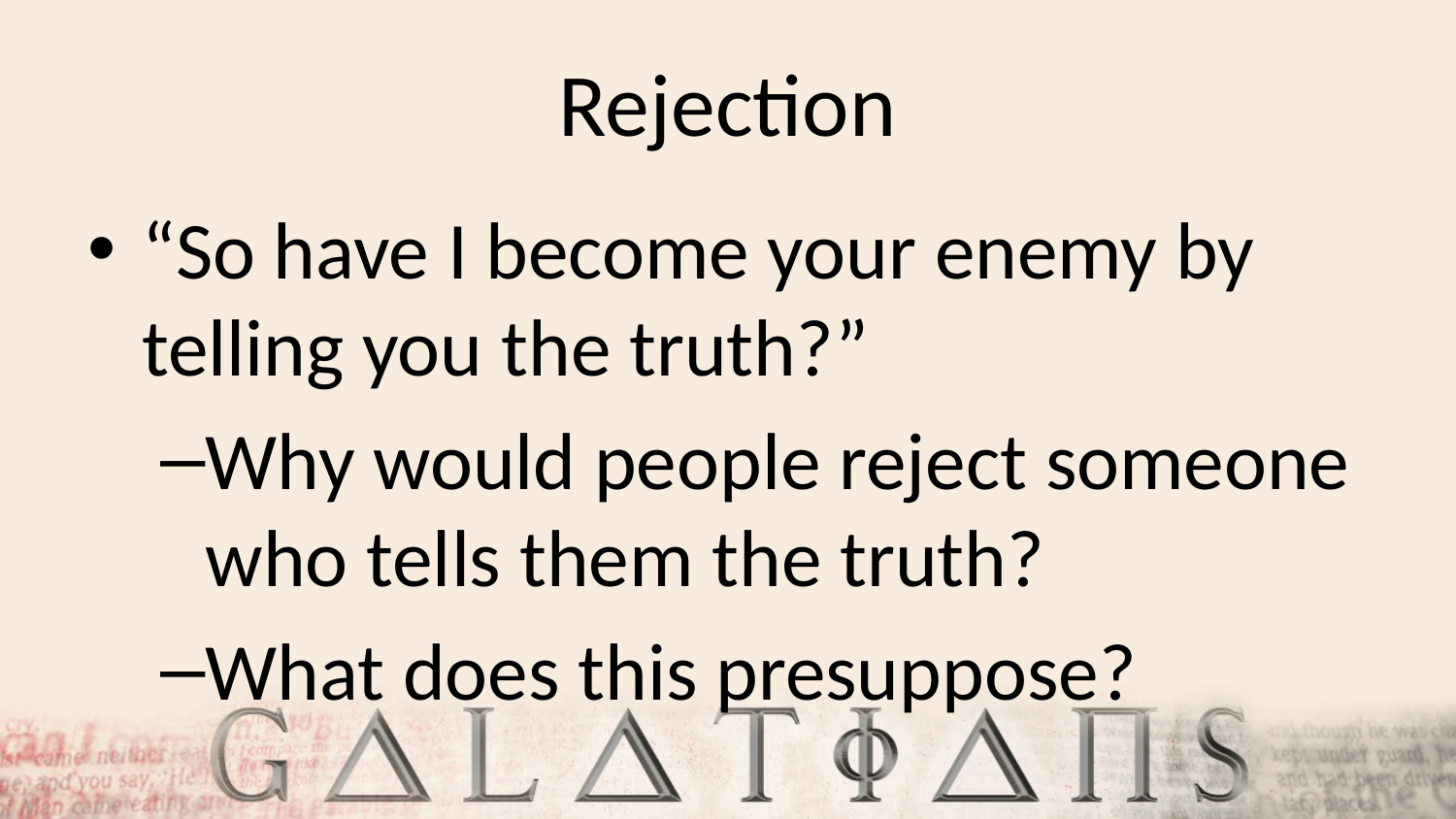

# Rejection
“So have I become your enemy by telling you the truth?”
Why would people reject someone who tells them the truth?
What does this presuppose?